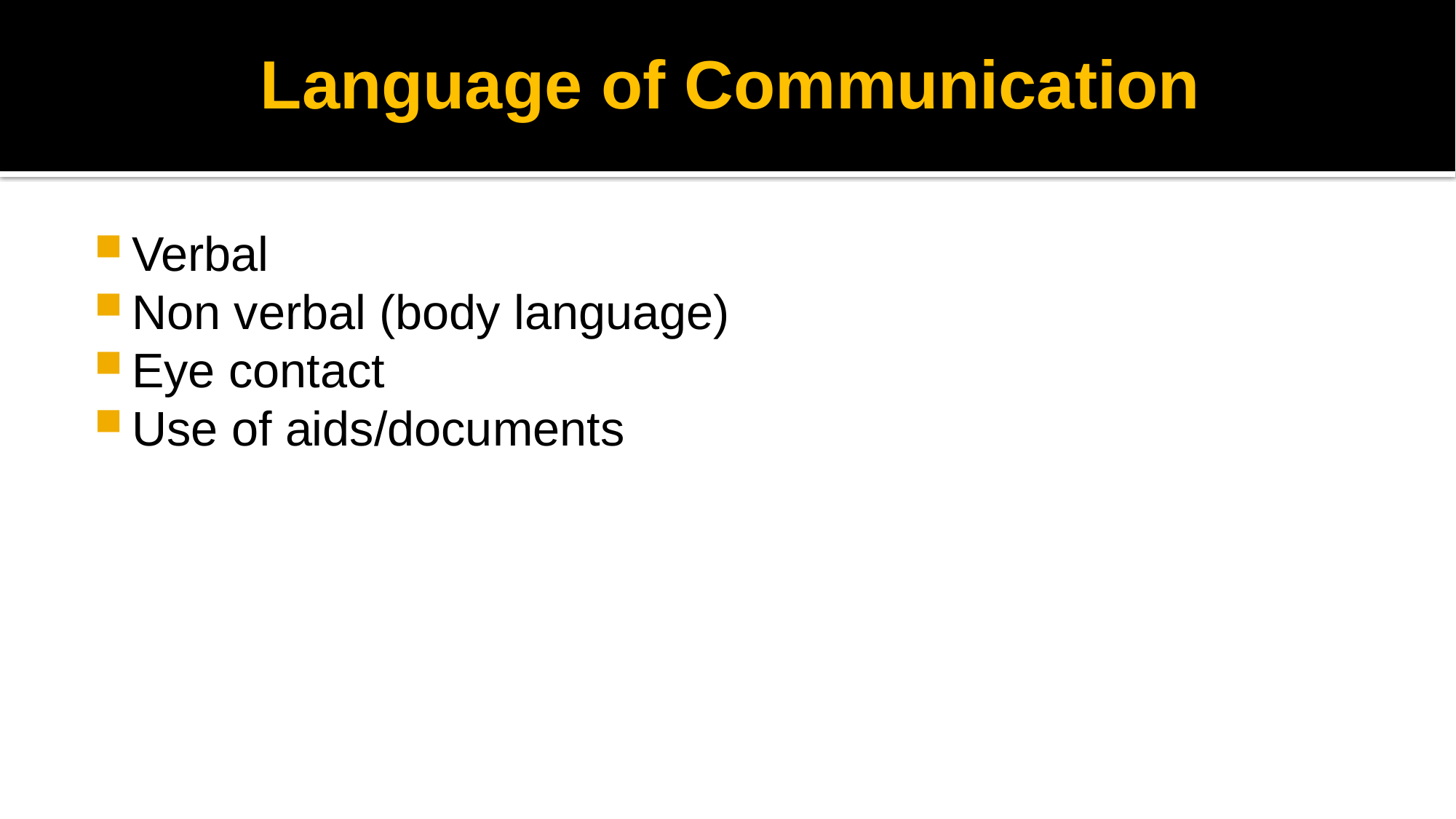

# Language of Communication
Verbal
Non verbal (body language)
Eye contact
Use of aids/documents